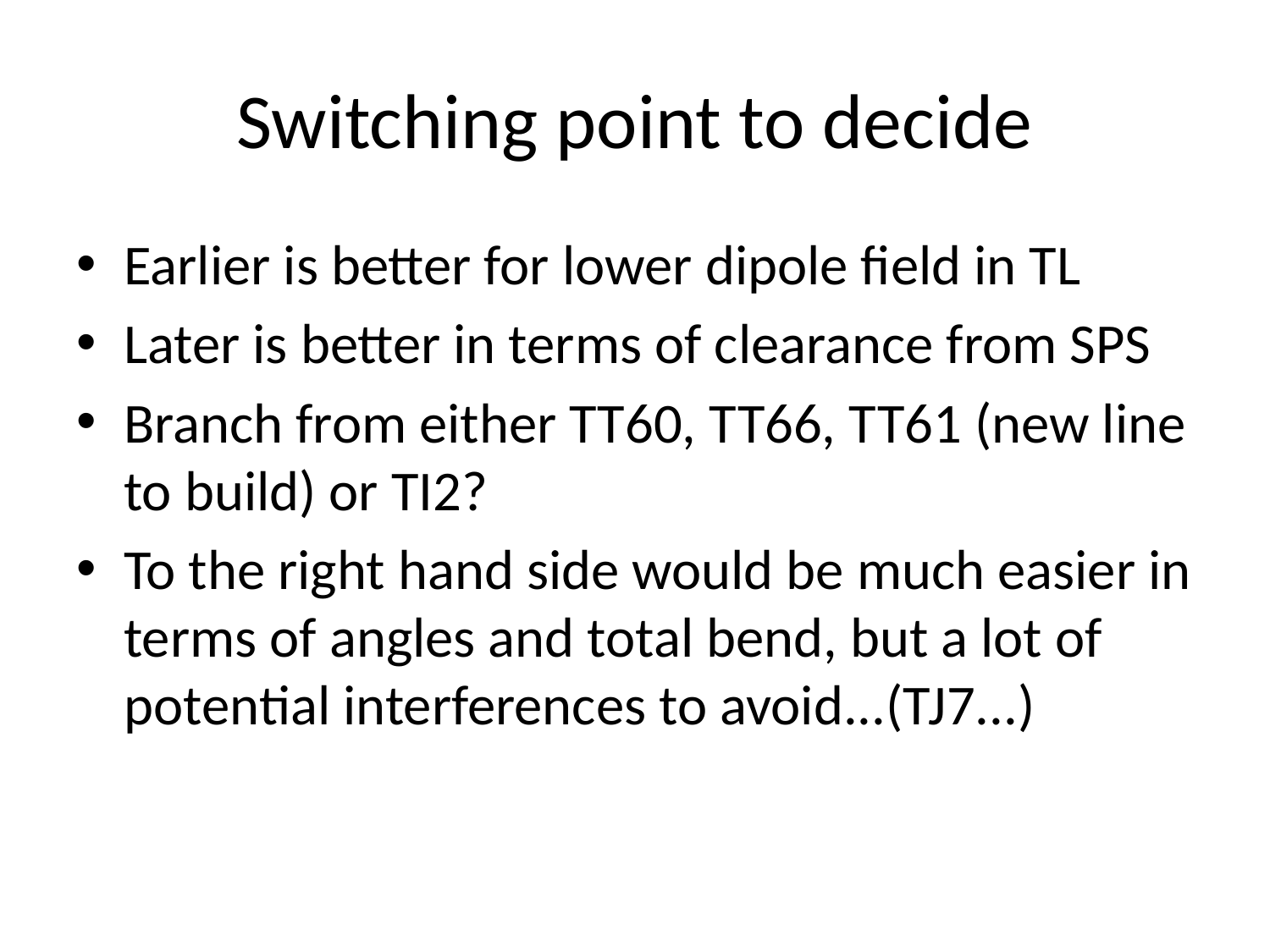

# Switching point to decide
Earlier is better for lower dipole field in TL
Later is better in terms of clearance from SPS
Branch from either TT60, TT66, TT61 (new line to build) or TI2?
To the right hand side would be much easier in terms of angles and total bend, but a lot of potential interferences to avoid...(TJ7...)